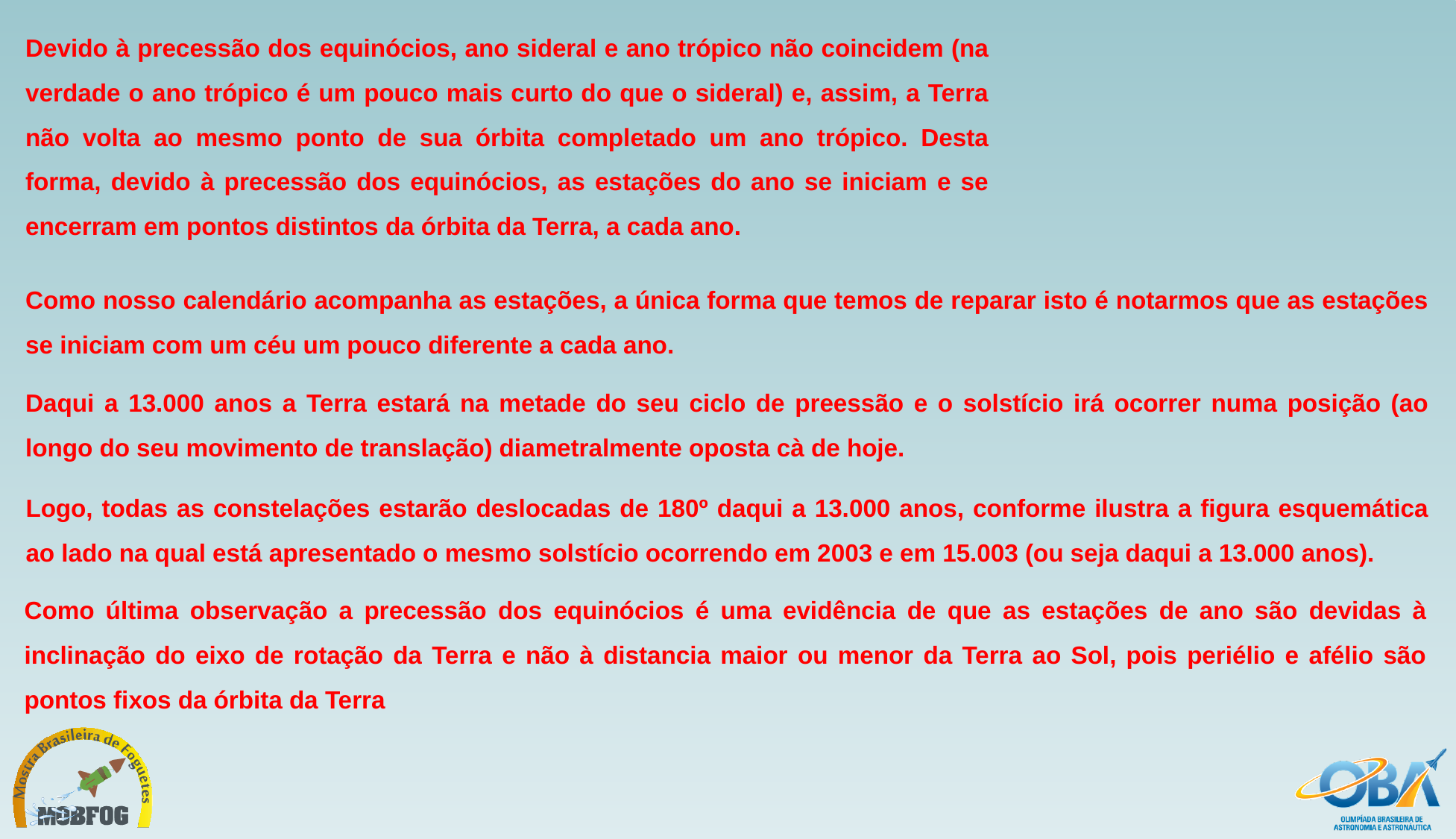

Devido à precessão dos equinócios, ano sideral e ano trópico não coincidem (na verdade o ano trópico é um pouco mais curto do que o sideral) e, assim, a Terra não volta ao mesmo ponto de sua órbita completado um ano trópico. Desta forma, devido à precessão dos equinócios, as estações do ano se iniciam e se encerram em pontos distintos da órbita da Terra, a cada ano.

Como nosso calendário acompanha as estações, a única forma que temos de reparar isto é notarmos que as estações se iniciam com um céu um pouco diferente a cada ano.
Daqui a 13.000 anos a Terra estará na metade do seu ciclo de preessão e o solstício irá ocorrer numa posição (ao longo do seu movimento de translação) diametralmente oposta cà de hoje.
Logo, todas as constelações estarão deslocadas de 180º daqui a 13.000 anos, conforme ilustra a figura esquemática ao lado na qual está apresentado o mesmo solstício ocorrendo em 2003 e em 15.003 (ou seja daqui a 13.000 anos).
Como última observação a precessão dos equinócios é uma evidência de que as estações de ano são devidas à inclinação do eixo de rotação da Terra e não à distancia maior ou menor da Terra ao Sol, pois periélio e afélio são pontos fixos da órbita da Terra